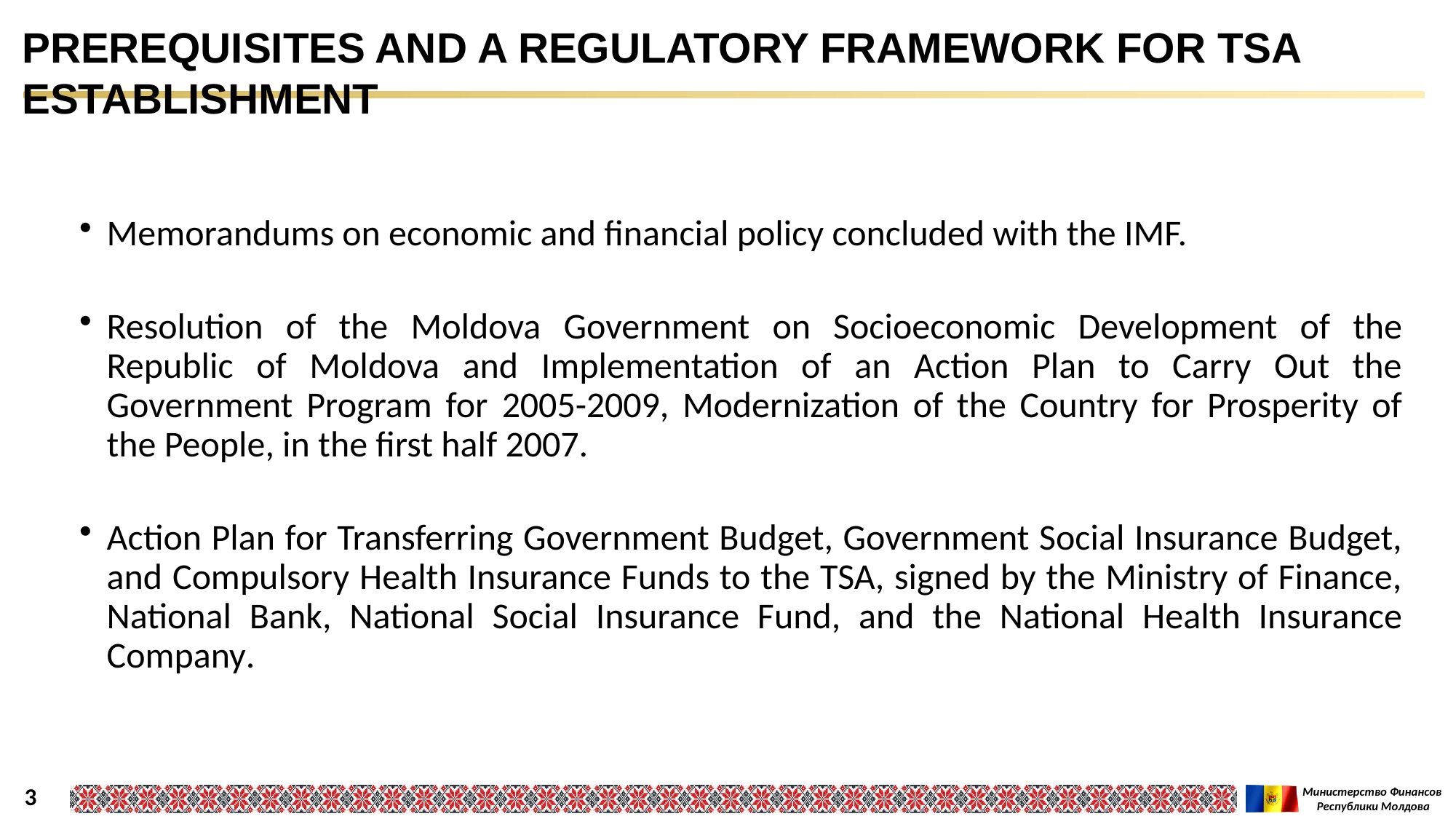

Prerequisites and a regulatory framework for TSA establishment

Memorandums on economic and financial policy concluded with the IMF.

Resolution of the Moldova Government on Socioeconomic Development of the Republic of Moldova and Implementation of an Action Plan to Carry Out the Government Program for 2005-2009, Modernization of the Country for Prosperity of the People, in the first half 2007.

Action Plan for Transferring Government Budget, Government Social Insurance Budget, and Compulsory Health Insurance Funds to the TSA, signed by the Ministry of Finance, National Bank, National Social Insurance Fund, and the National Health Insurance Company.